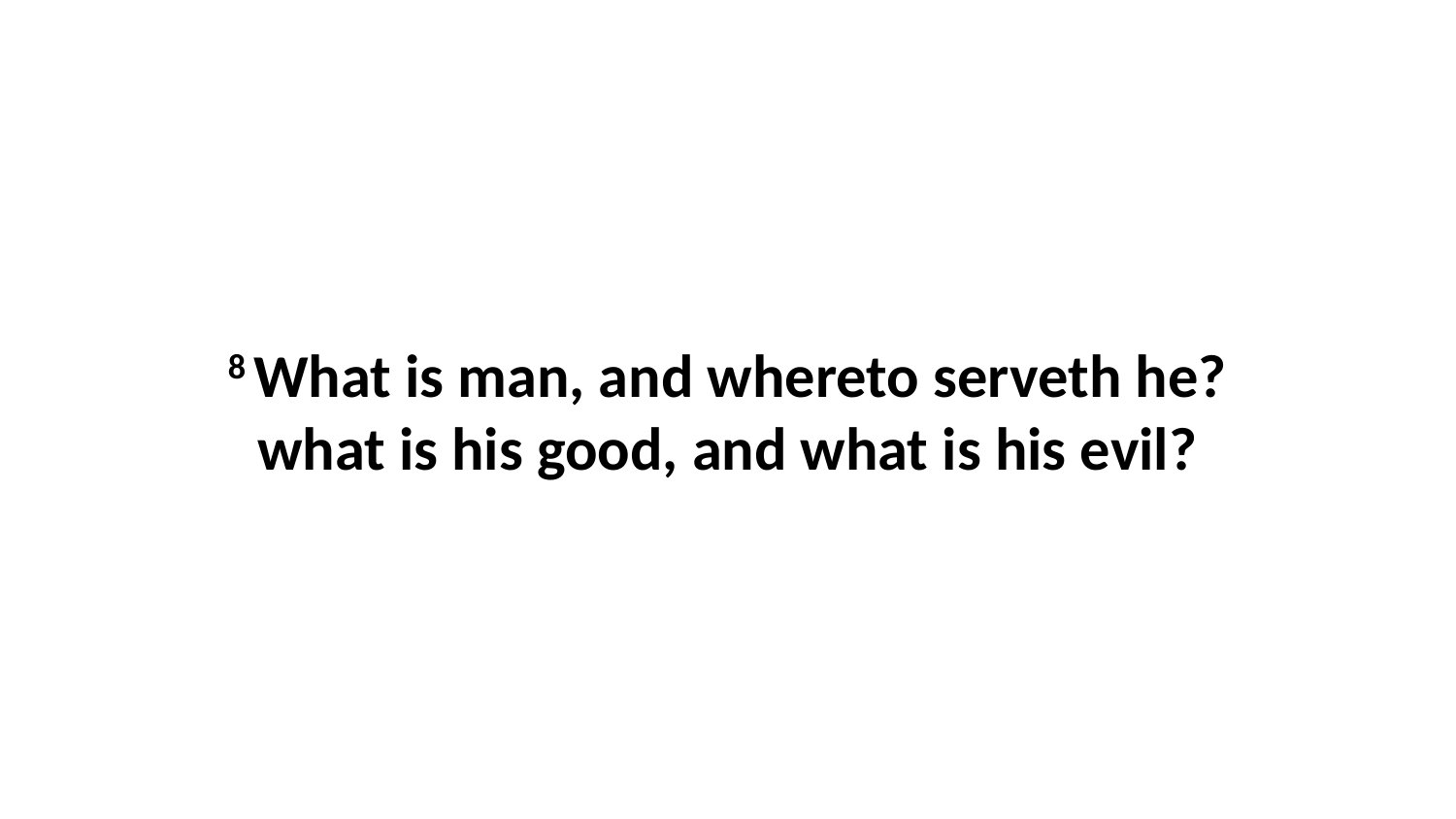

8 What is man, and whereto serveth he? what is his good, and what is his evil?